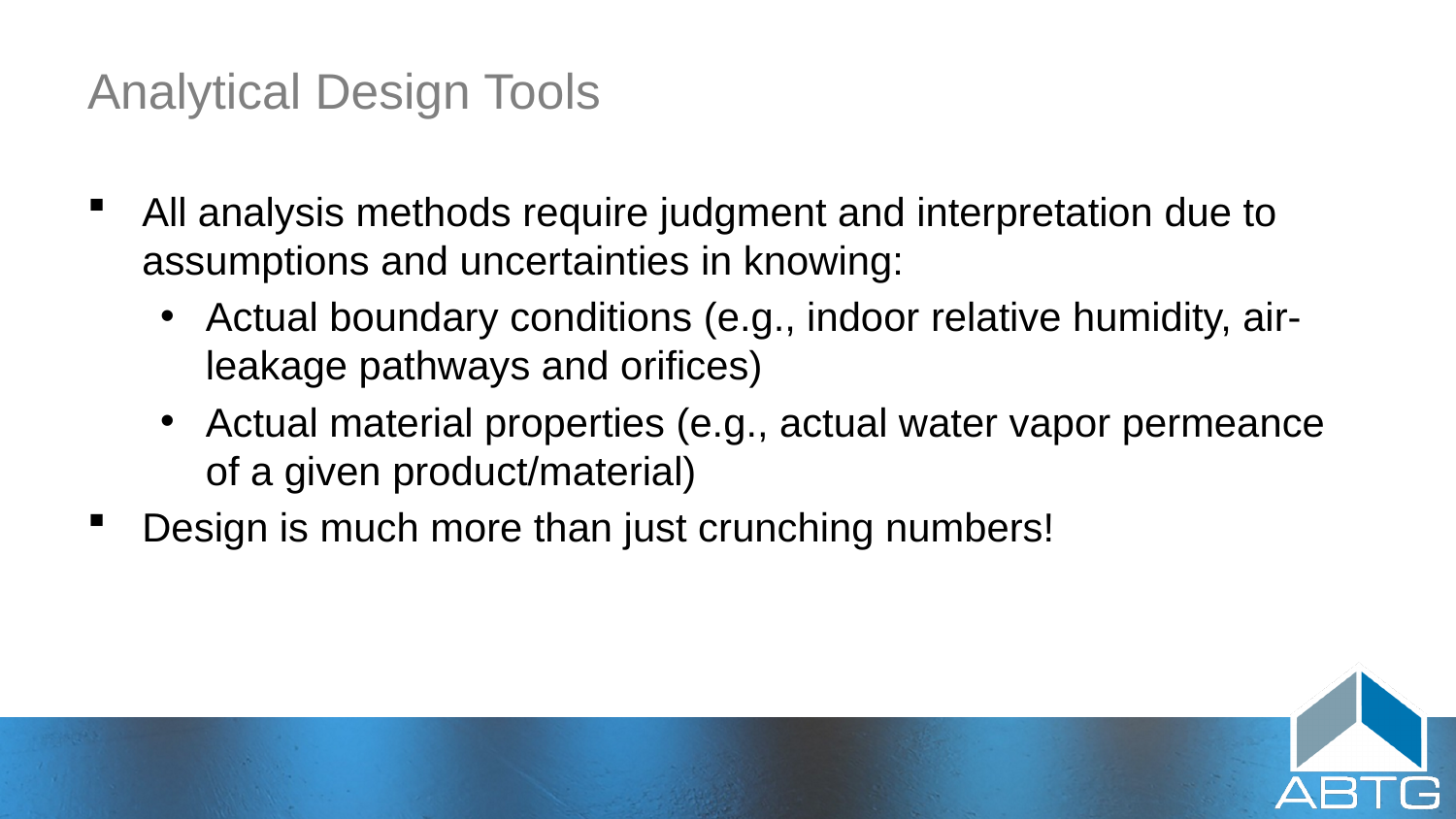

# Analytical Design Tools
All analysis methods require judgment and interpretation due to assumptions and uncertainties in knowing:
Actual boundary conditions (e.g., indoor relative humidity, air-leakage pathways and orifices)
Actual material properties (e.g., actual water vapor permeance of a given product/material)
Design is much more than just crunching numbers!